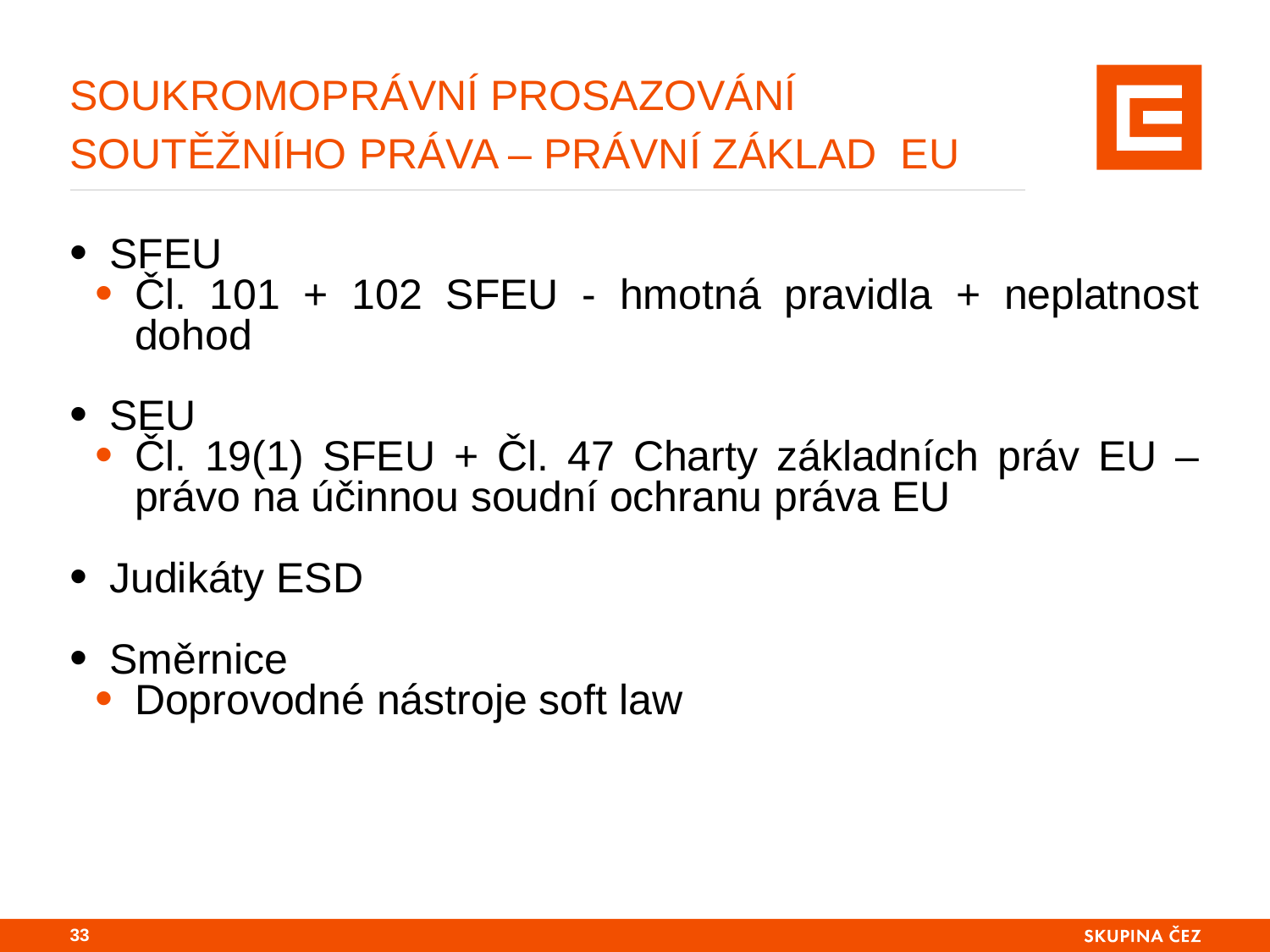

# Soukromoprávní prosazování soutěžního práva – právní základ  EU

SFEU
Čl. 101 + 102 SFEU - hmotná pravidla + neplatnost dohod

SEU
Čl. 19(1) SFEU + Čl. 47 Charty základních práv EU – právo na účinnou soudní ochranu práva EU

Judikáty ESD

Směrnice
Doprovodné nástroje soft law

33